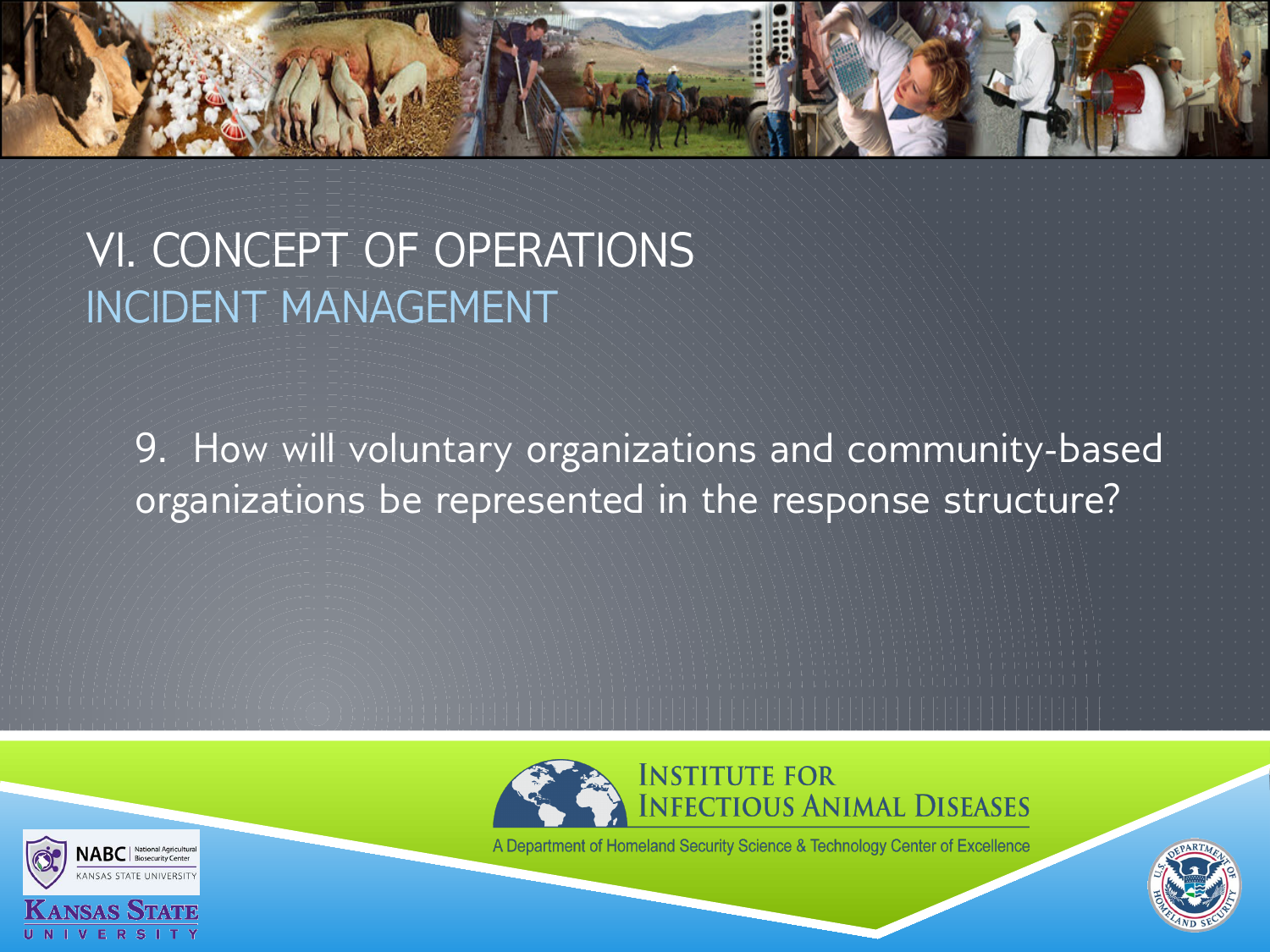

# VI. Concept of Operations Incident MANAGEMENT
9.  How will voluntary organizations and community-based organizations be represented in the response structure?